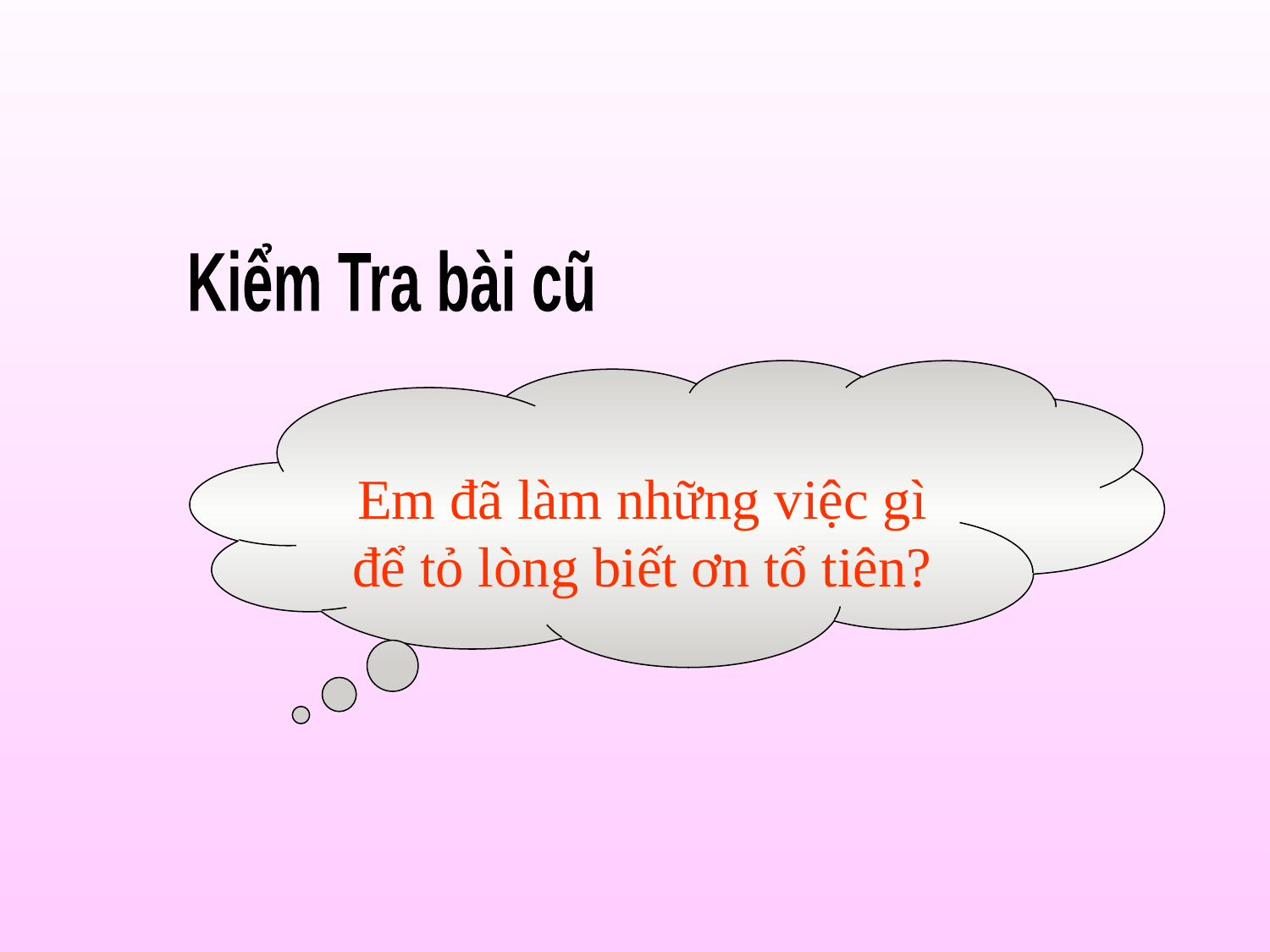

Kiểm Tra bài cũ

Em đã làm những việc gì để tỏ lòng biết ơn tổ tiên?